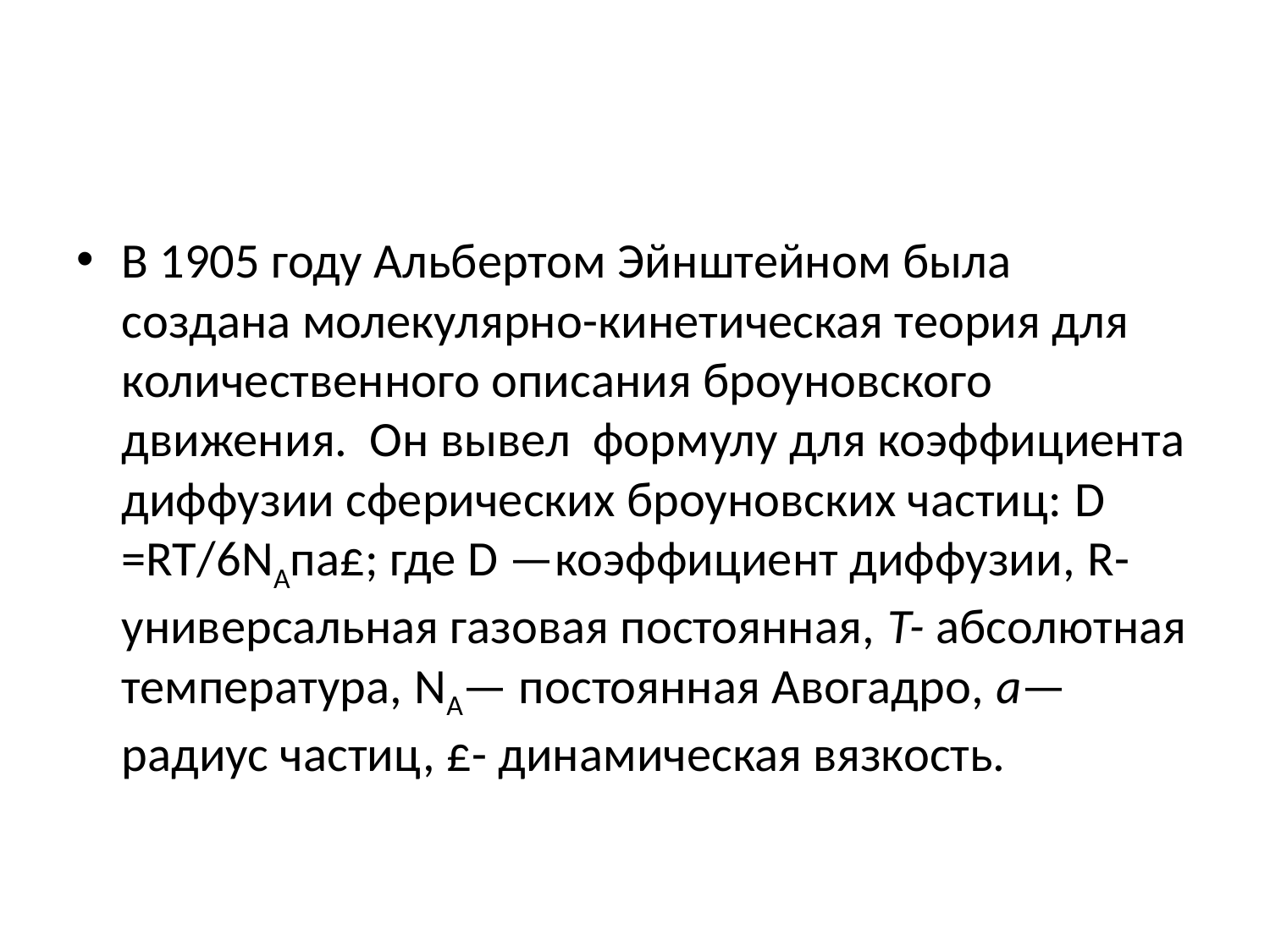

В 1905 году Альбертом Эйнштейном была создана молекулярно-кинетическая теория для количественного описания броуновского движения.  Он вывел  формулу для коэффициента диффузии сферических броуновских частиц: D =RT/6NAпа£; где D —коэффициент диффузии, R-универсальная газовая постоянная, Т- абсолютная температура, NA— постоянная Авогадро, а— радиус частиц, £- динамическая вязкость.